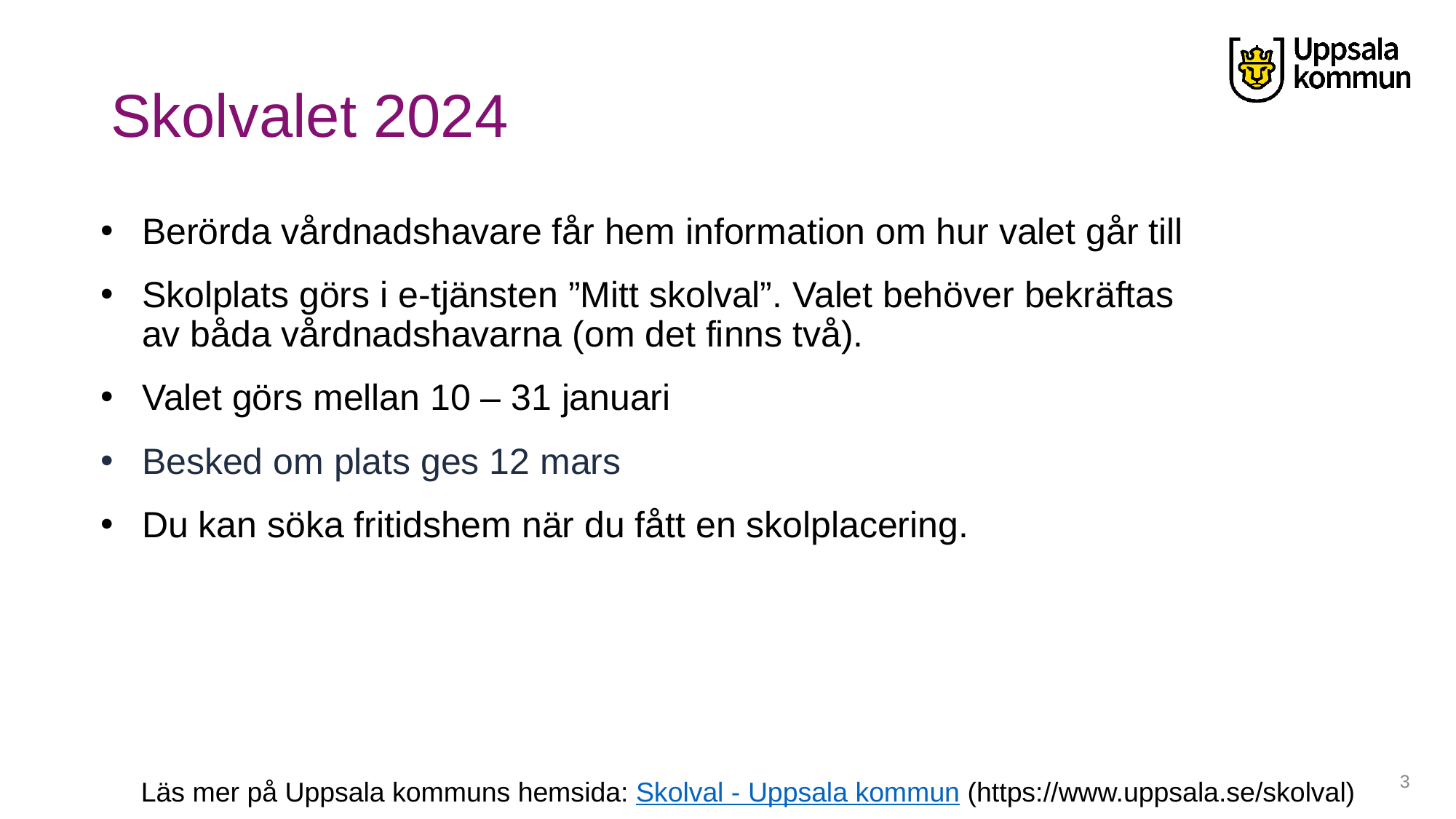

# Skolvalet 2024
Berörda vårdnadshavare får hem information om hur valet går till
Skolplats görs i e-tjänsten ”Mitt skolval”. Valet behöver bekräftas av båda vårdnadshavarna (om det finns två).
Valet görs mellan 10 – 31 januari
Besked om plats ges 12 mars
Du kan söka fritidshem när du fått en skolplacering.

3
Läs mer på Uppsala kommuns hemsida: Skolval - Uppsala kommun (https://www.uppsala.se/skolval)